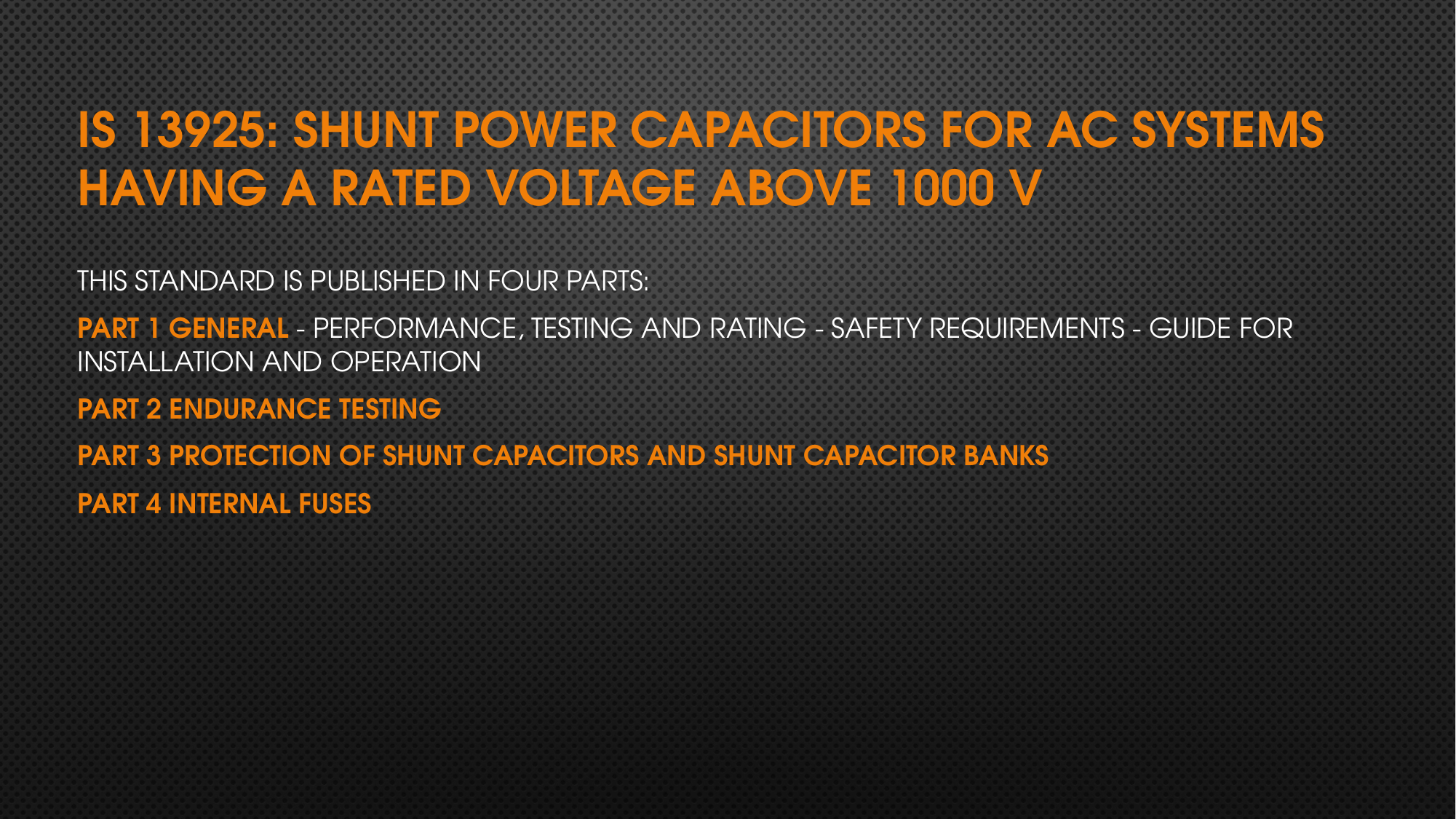

# IS 13925: SHUNT POWER CAPACITORS FOR AC SYSTEMS HAVING A RATED VOLTAGE ABOVE 1000 V
This standard is published in four parts:
Part 1 General - Performance, testing and rating - Safety requirements - Guide for installation and operation
Part 2 Endurance Testing
Part 3 Protection of Shunt Capacitors and Shunt Capacitor Banks
Part 4 Internal Fuses